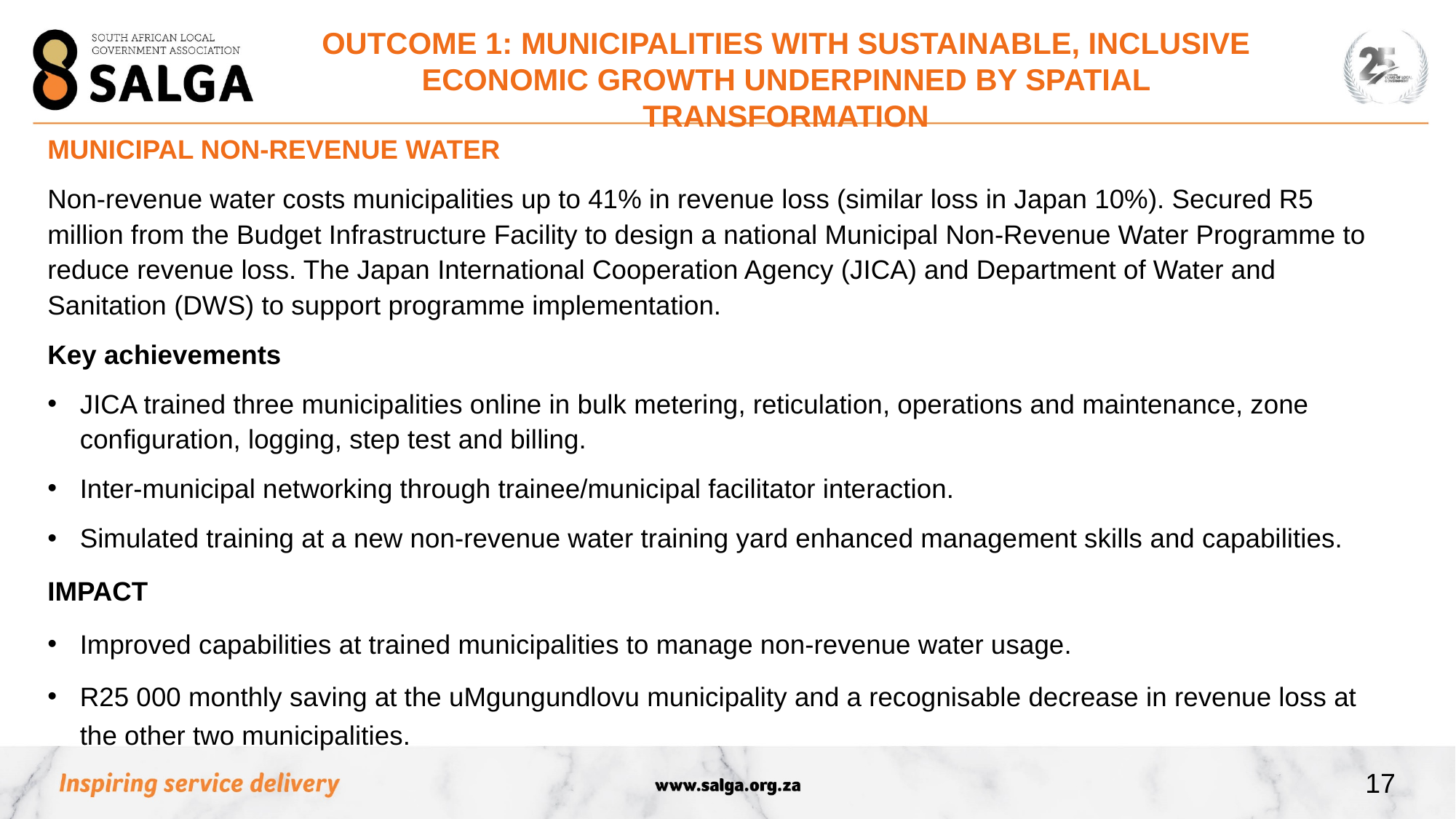

OUTCOME 1: MUNICIPALITIES WITH SUSTAINABLE, INCLUSIVE ECONOMIC GROWTH UNDERPINNED BY SPATIAL TRANSFORMATION
MUNICIPAL NON-REVENUE WATER
Non-revenue water costs municipalities up to 41% in revenue loss (similar loss in Japan 10%). Secured R5 million from the Budget Infrastructure Facility to design a national Municipal Non-Revenue Water Programme to reduce revenue loss. The Japan International Cooperation Agency (JICA) and Department of Water and Sanitation (DWS) to support programme implementation.
Key achievements
JICA trained three municipalities online in bulk metering, reticulation, operations and maintenance, zone configuration, logging, step test and billing.
Inter-municipal networking through trainee/municipal facilitator interaction.
Simulated training at a new non-revenue water training yard enhanced management skills and capabilities.
IMPACT
Improved capabilities at trained municipalities to manage non-revenue water usage.
R25 000 monthly saving at the uMgungundlovu municipality and a recognisable decrease in revenue loss at the other two municipalities.
17